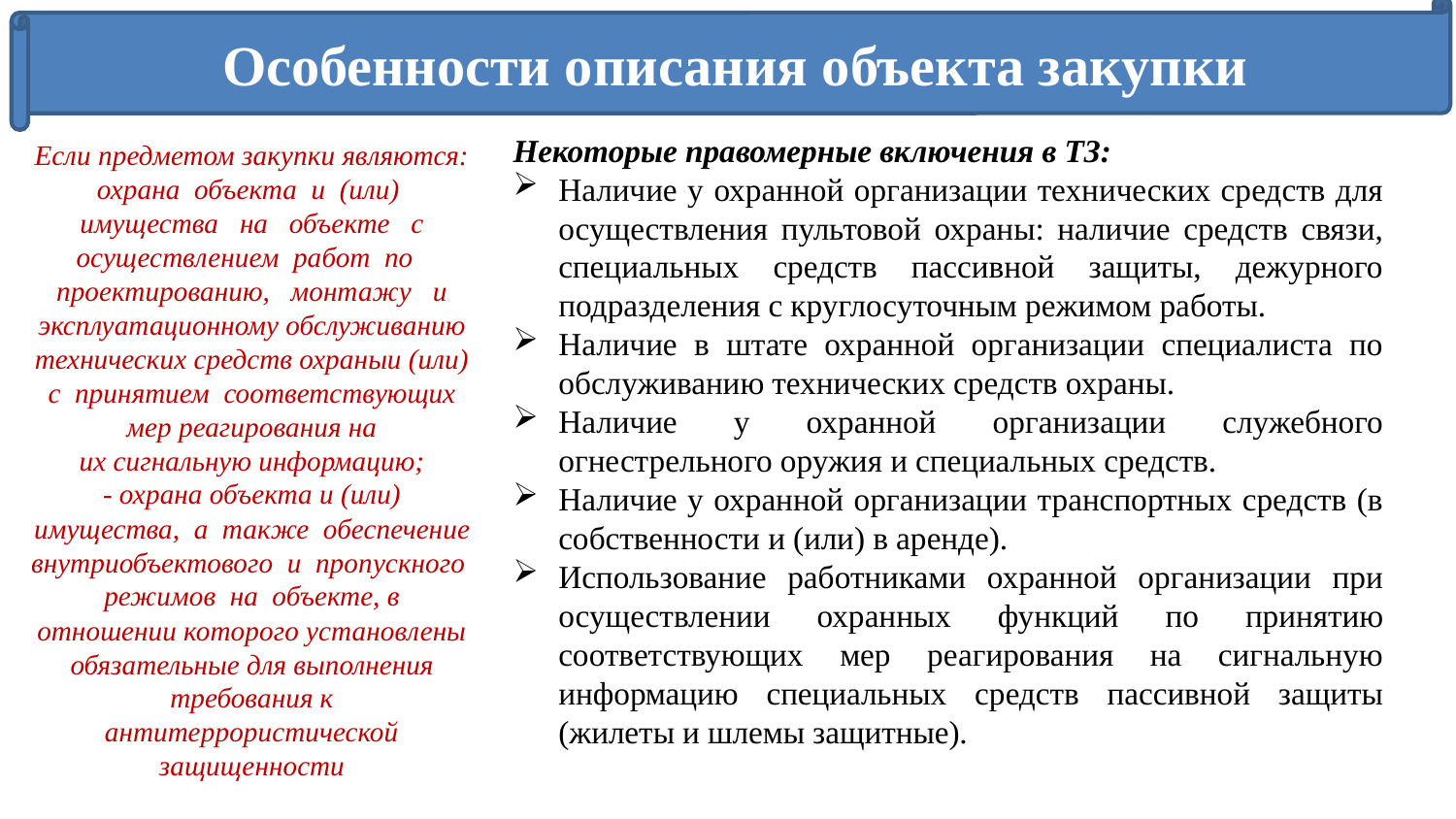

Особенности описания объекта закупки
Некоторые правомерные включения в ТЗ:
Наличие у охранной организации технических средств для осуществления пультовой охраны: наличие средств связи, специальных средств пассивной защиты, дежурного подразделения с круглосуточным режимом работы.
Наличие в штате охранной организации специалиста по обслуживанию технических средств охраны.
Наличие у охранной организации служебного огнестрельного оружия и специальных средств.
Наличие у охранной организации транспортных средств (в собственности и (или) в аренде).
Использование работниками охранной организации при осуществлении охранных функций по принятию соответствующих мер реагирования на сигнальную информацию специальных средств пассивной защиты (жилеты и шлемы защитные).
Если предметом закупки являются:
охрана  объекта  и  (или)  имущества   на   объекте   с
осуществлением  работ  по   проектированию,   монтажу   и эксплуатационному обслуживанию технических средств охраныи (или) с  принятием  соответствующих мер реагирования на
их сигнальную информацию;
- охрана объекта и (или) имущества,  а  также  обеспечение внутриобъектового  и  пропускного  режимов  на  объекте, в отношении которого установлены обязательные для выполнения требования к антитеррористической защищенности